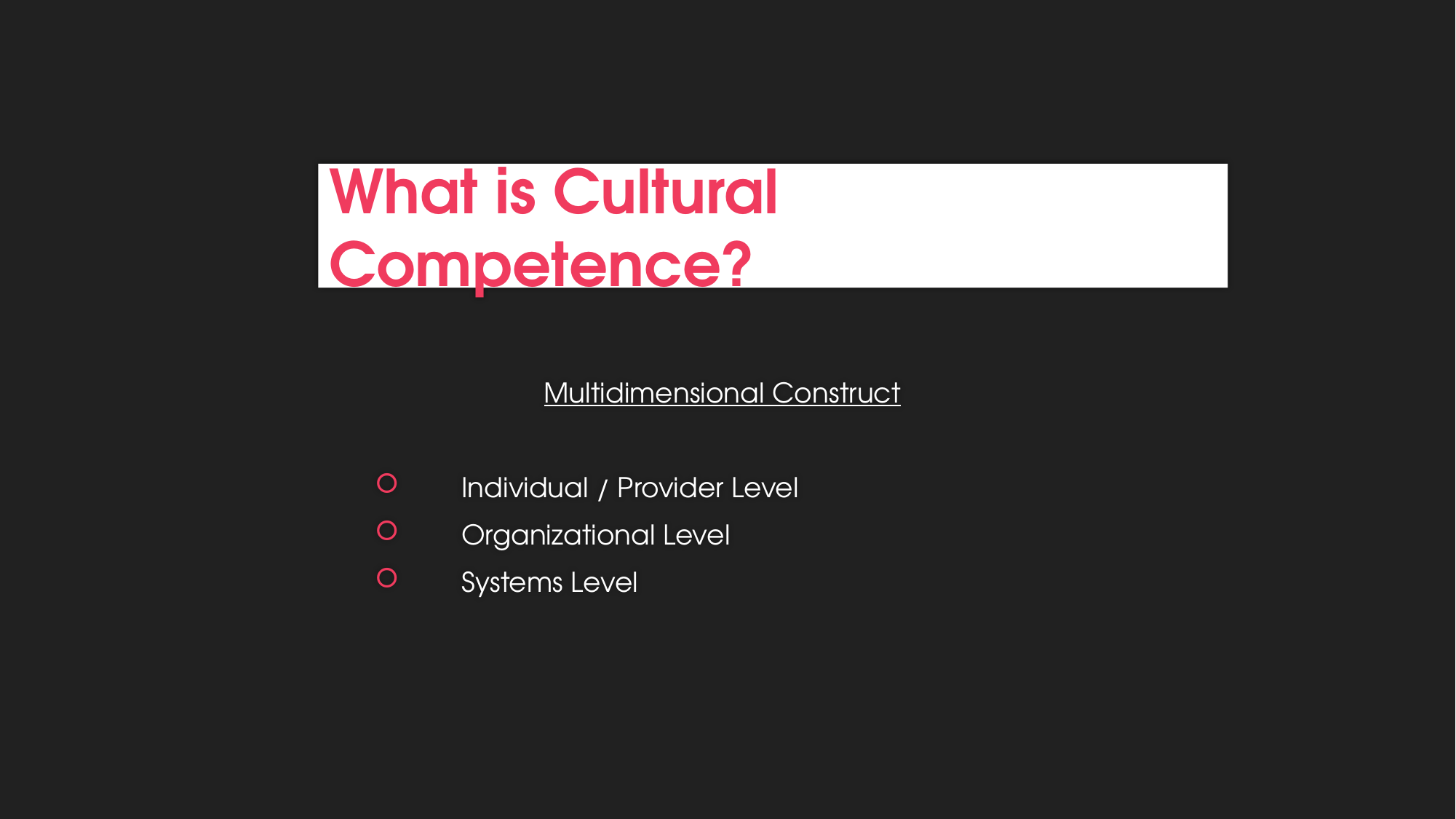

What is Cultural Competence?
 Multidimensional Construct

      Individual / Provider Level
      Organizational Level
      Systems Level